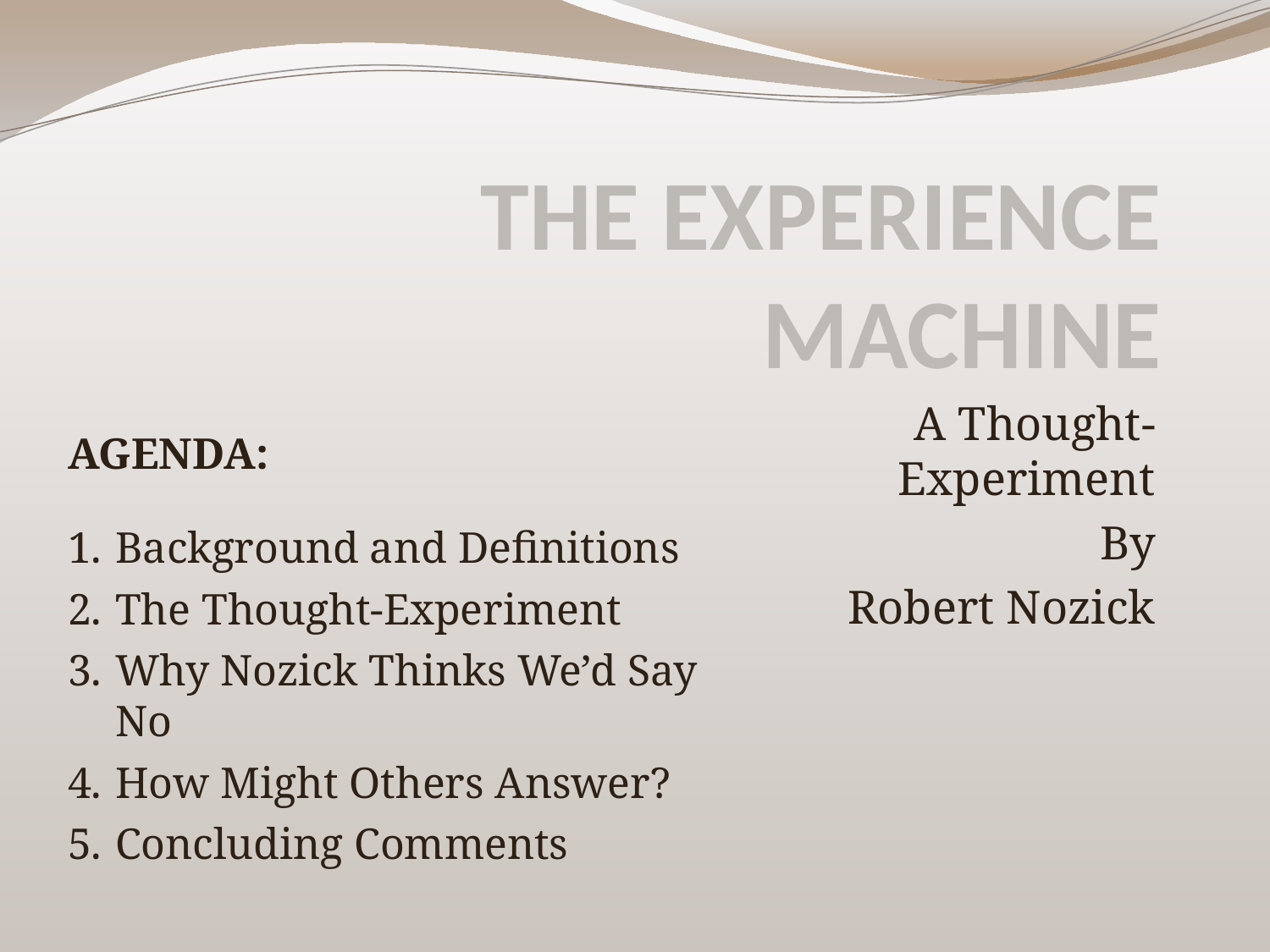

# THE EXPERIENCE MACHINE
A Thought-Experiment
By
Robert Nozick
AGENDA:
Background and Definitions
The Thought-Experiment
Why Nozick Thinks We’d Say No
How Might Others Answer?
Concluding Comments